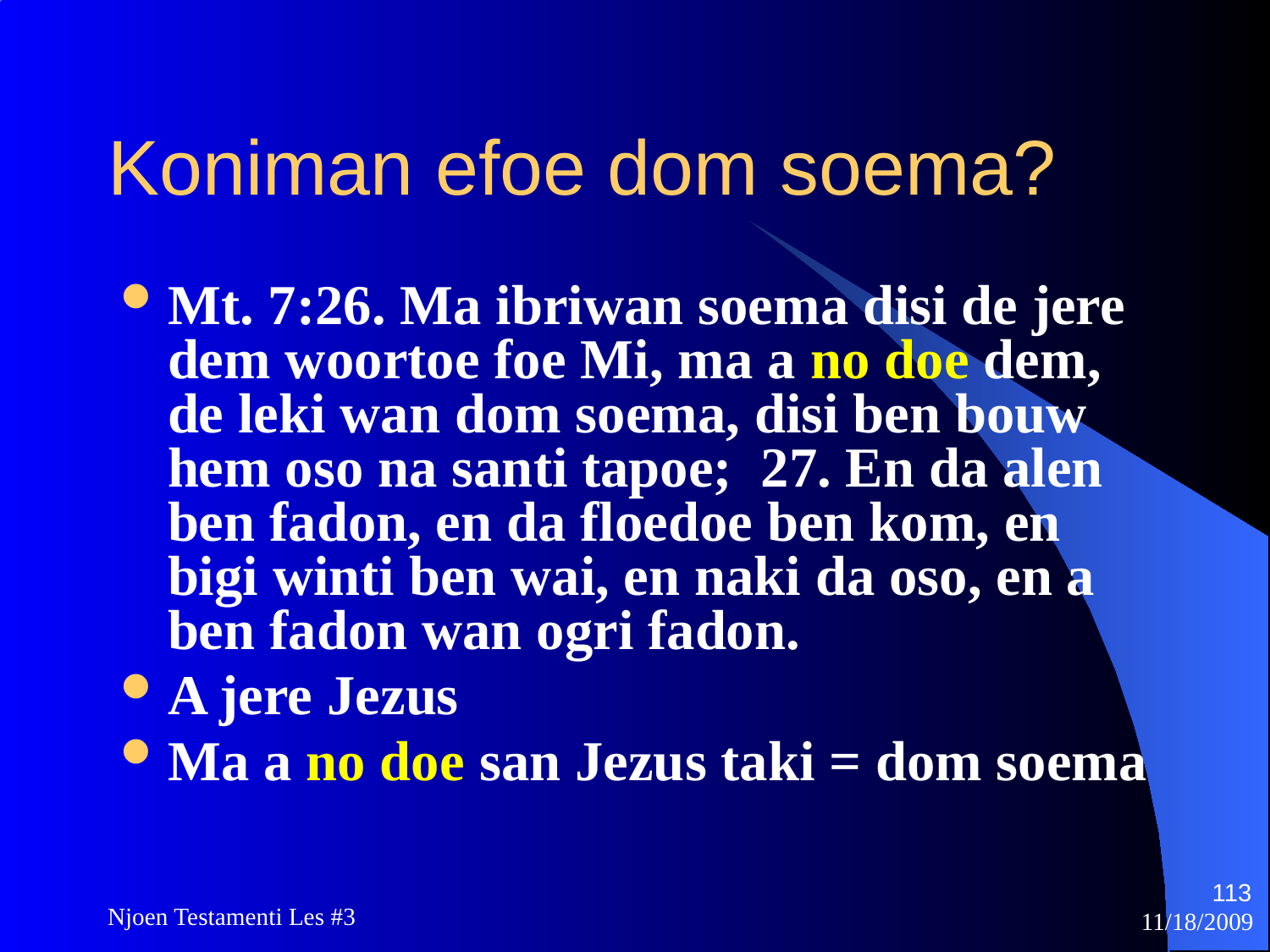

# Koniman efoe dom soema?
Mt. 7:26. Ma ibriwan soema disi de jere dem woortoe foe Mi, ma a no doe dem, de leki wan dom soema, disi ben bouw hem oso na santi tapoe;  27. En da alen ben fadon, en da floedoe ben kom, en bigi winti ben wai, en naki da oso, en a ben fadon wan ogri fadon.
A jere Jezus
Ma a no doe san Jezus taki = dom soema
113
Njoen Testamenti Les #3
11/18/2009